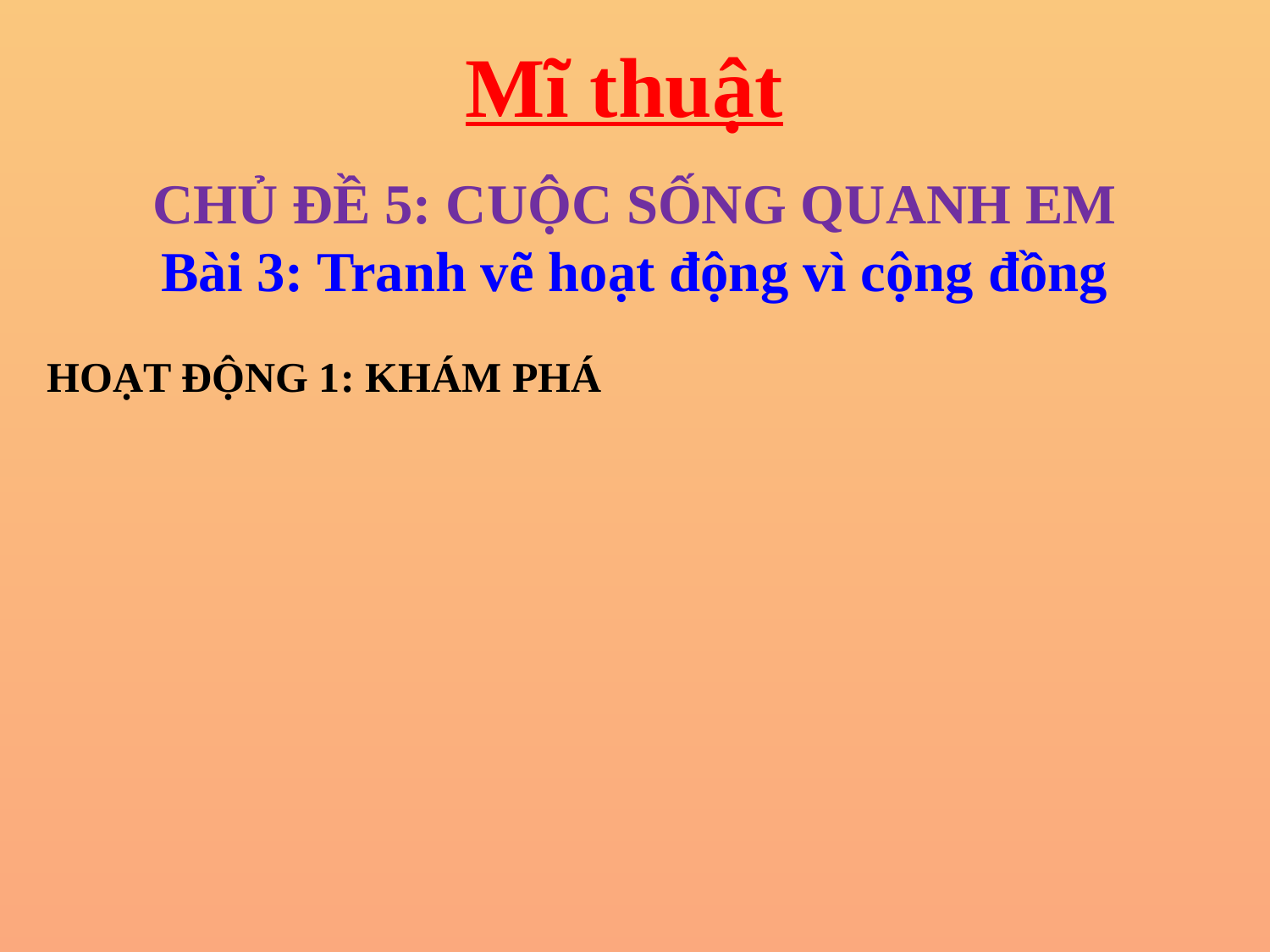

Mĩ thuật
CHỦ ĐỀ 5: CUỘC SỐNG QUANH EM
Bài 3: Tranh vẽ hoạt động vì cộng đồng
HOẠT ĐỘNG 1: KHÁM PHÁ